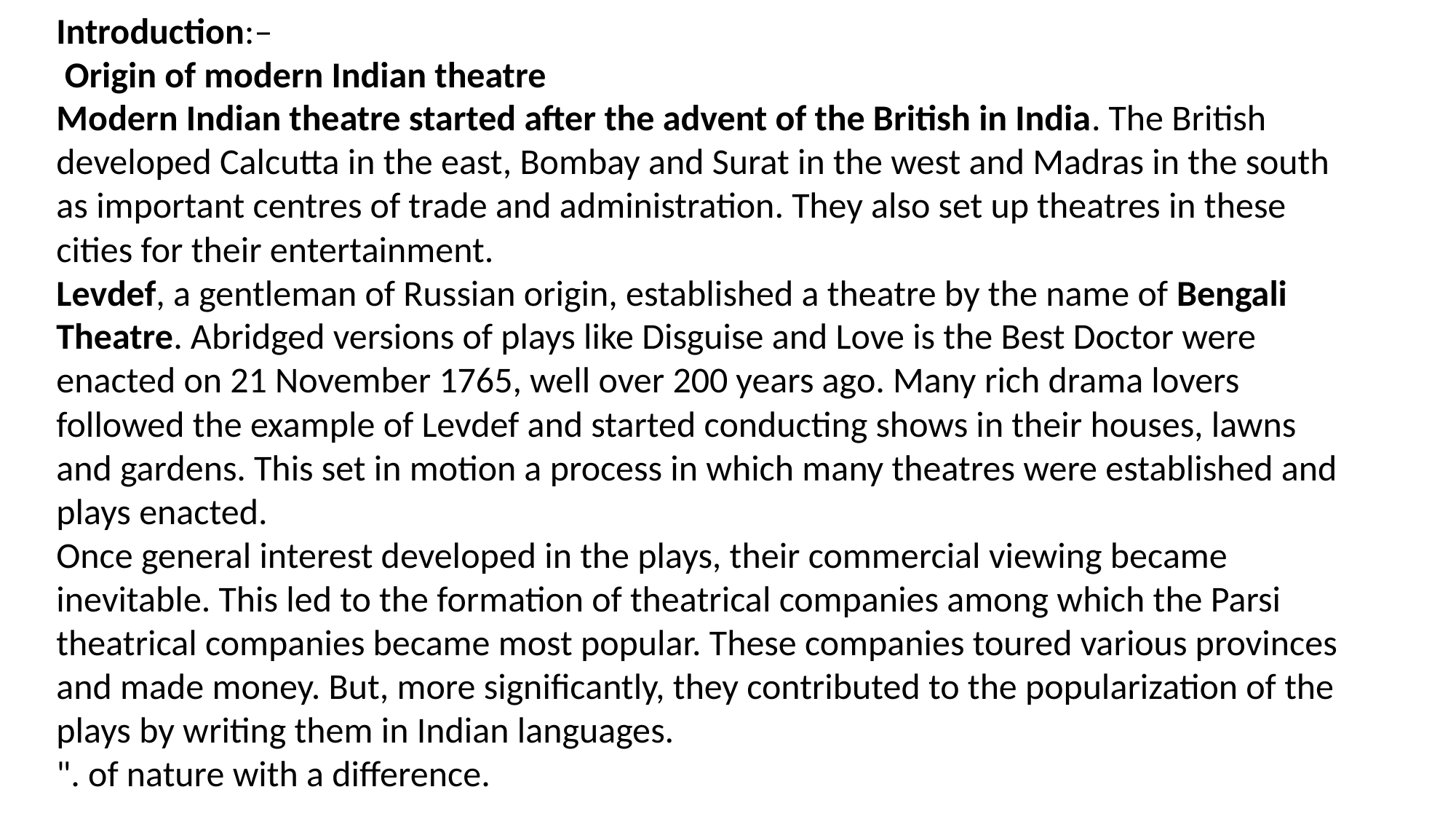

# Introduction:– Origin of modern Indian theatre Modern Indian theatre started after the advent of the British in India. The British developed Calcutta in the east, Bombay and Surat in the west and Madras in the south as important centres of trade and administration. They also set up theatres in these cities for their entertainment. Levdef, a gentleman of Russian origin, established a theatre by the name of Bengali Theatre. Abridged versions of plays like Disguise and Love is the Best Doctor were enacted on 21 November 1765, well over 200 years ago. Many rich drama lovers followed the example of Levdef and started conducting shows in their houses, lawns and gardens. This set in motion a process in which many theatres were established and plays enacted. Once general interest developed in the plays, their commercial viewing became inevitable. This led to the formation of theatrical companies among which the Parsi theatrical companies became most popular. These companies toured various provinces and made money. But, more significantly, they contributed to the popularization of the plays by writing them in Indian languages. ". of nature with a difference.